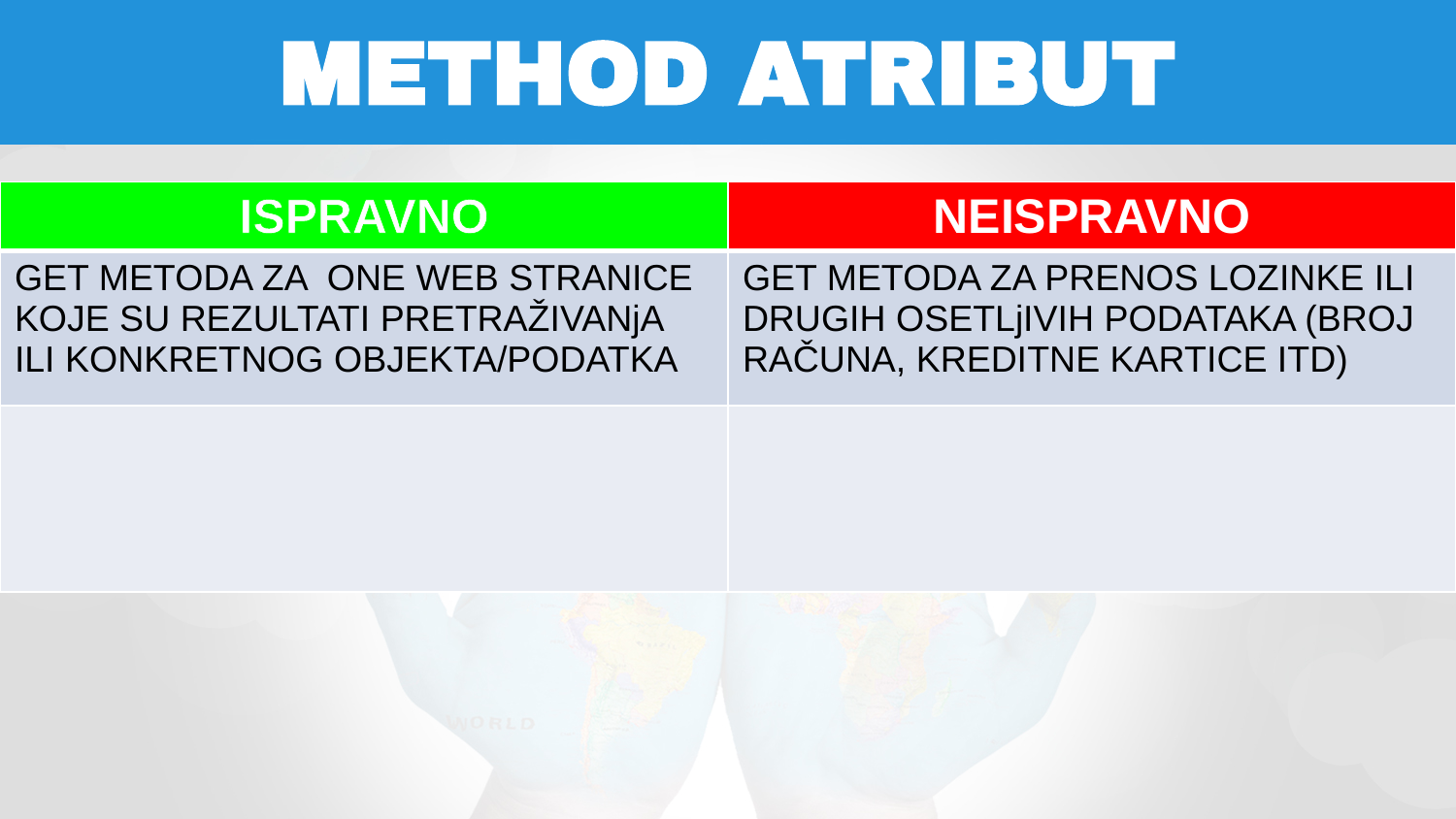

# METHOD ATRIBUT
| ISPRAVNO | NEISPRAVNO |
| --- | --- |
| GET METODA ZA ONE WEB STRANICE KOJE SU REZULTATI PRETRAŽIVANjA ILI KONKRETNOG OBJEKTA/PODATKA | GET METODA ZA PRENOS LOZINKE ILI DRUGIH OSETLjIVIH PODATAKA (BROJ RAČUNA, KREDITNE KARTICE ITD) |
|  |  |